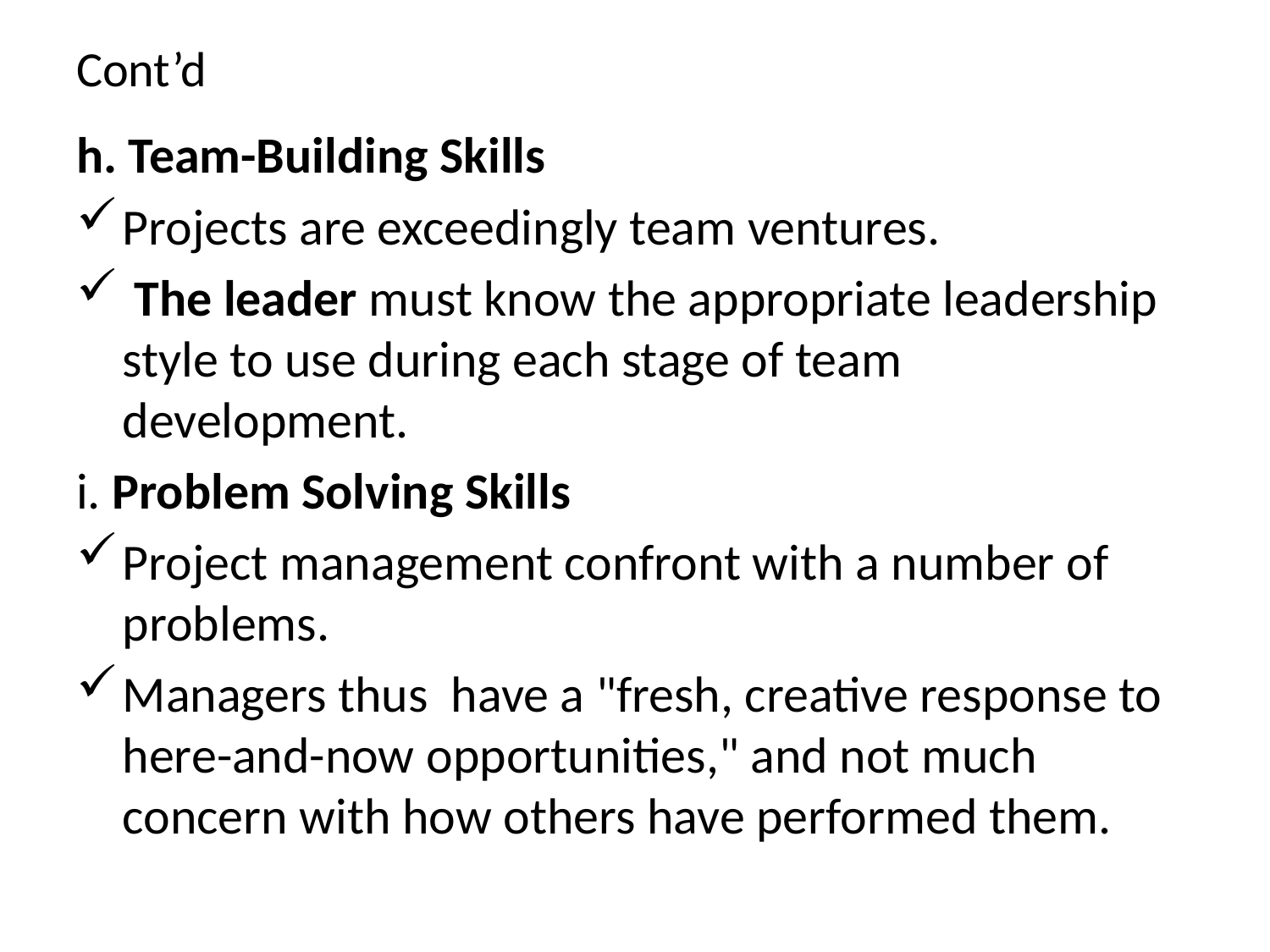

# Cont’d
h. Team-Building Skills
Projects are exceedingly team ventures.
 The leader must know the appropriate leadership style to use during each stage of team development.
i. Problem Solving Skills
Project management confront with a number of problems.
Managers thus  have a "fresh, creative response to here-and-now opportunities," and not much concern with how others have performed them.